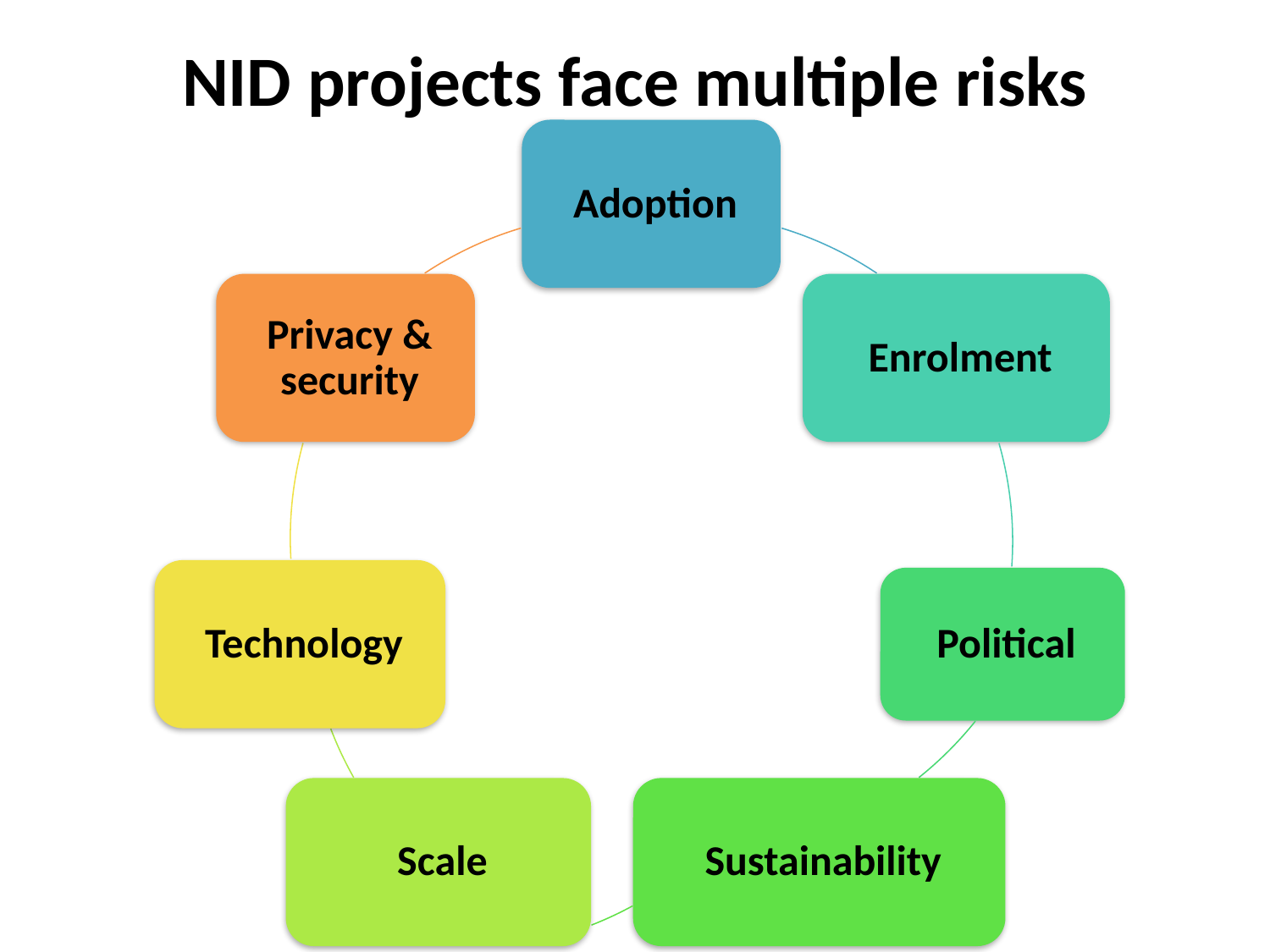

# NID projects face multiple risks
Adoption
Enrolment
Political
Sustainability
Scale
Technology
Privacy & security